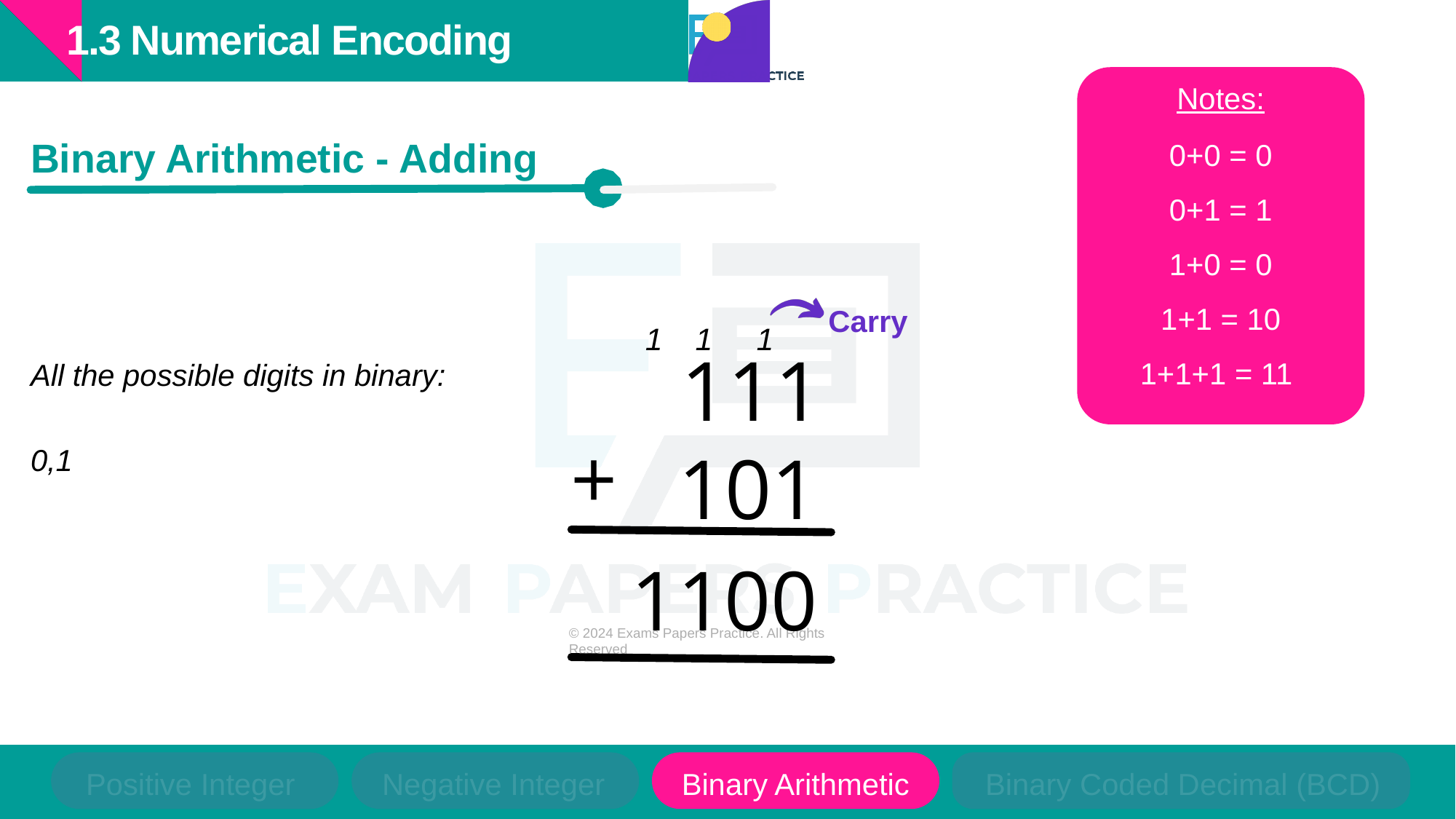

1.3 Numerical Encoding
Notes:

0+0 = 0
0+1 = 1
1+0 = 0
1+1 = 10
1+1+1 = 11
Binary Arithmetic - Adding

Carry

1
1
1
111
All the possible digits in binary:

0,1
+
101

1100

Positive Integer
Negative Integer
Binary Arithmetic
Binary Coded Decimal (BCD)